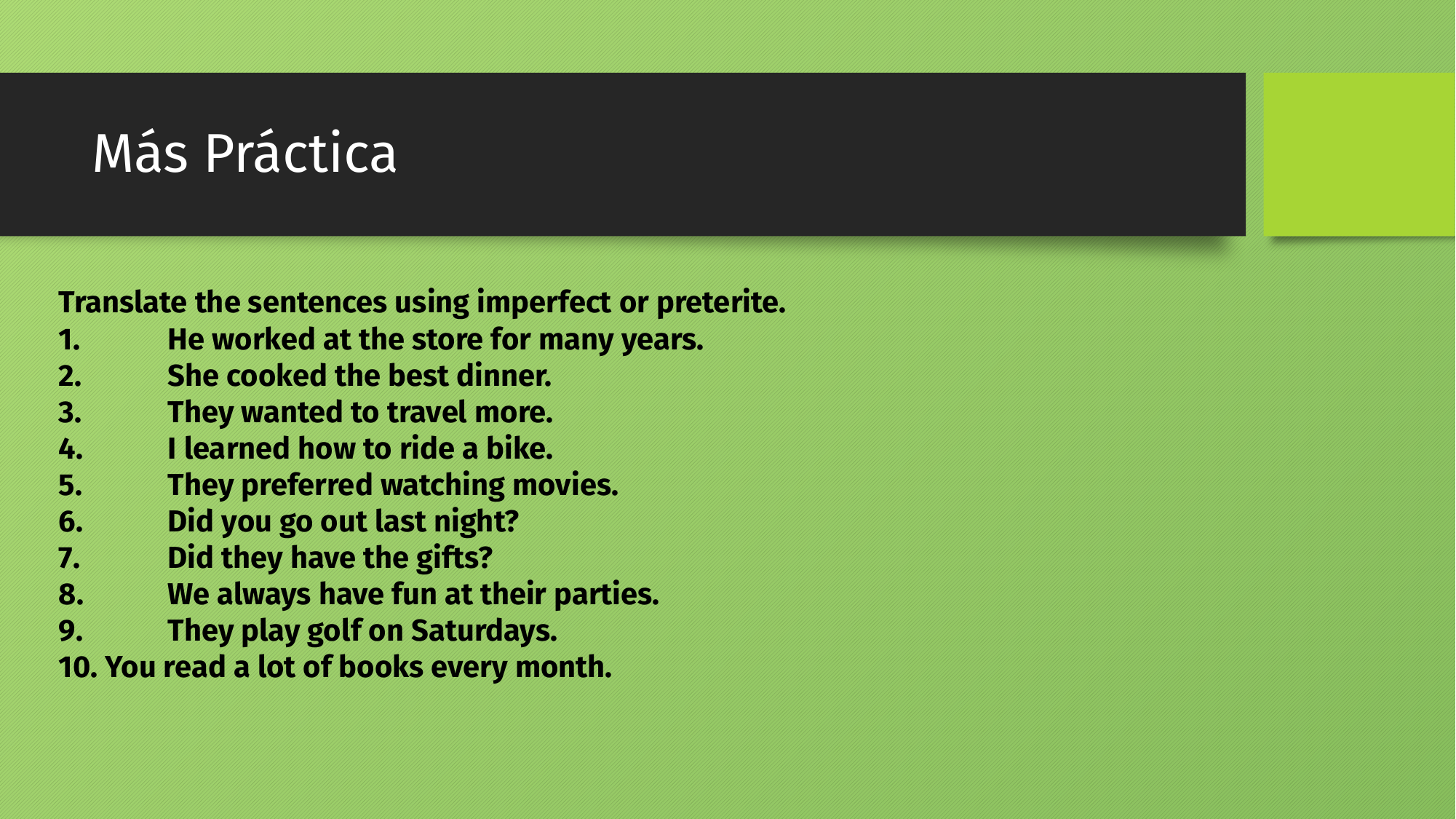

# Más Práctica
Translate the sentences using imperfect or preterite.
1.	He worked at the store for many years.
2.	She cooked the best dinner.
3.	They wanted to travel more.
4.	I learned how to ride a bike.
5.	They preferred watching movies.
6.	Did you go out last night?
7.	Did they have the gifts?
8.	We always have fun at their parties.
9.	They play golf on Saturdays.
10. You read a lot of books every month.